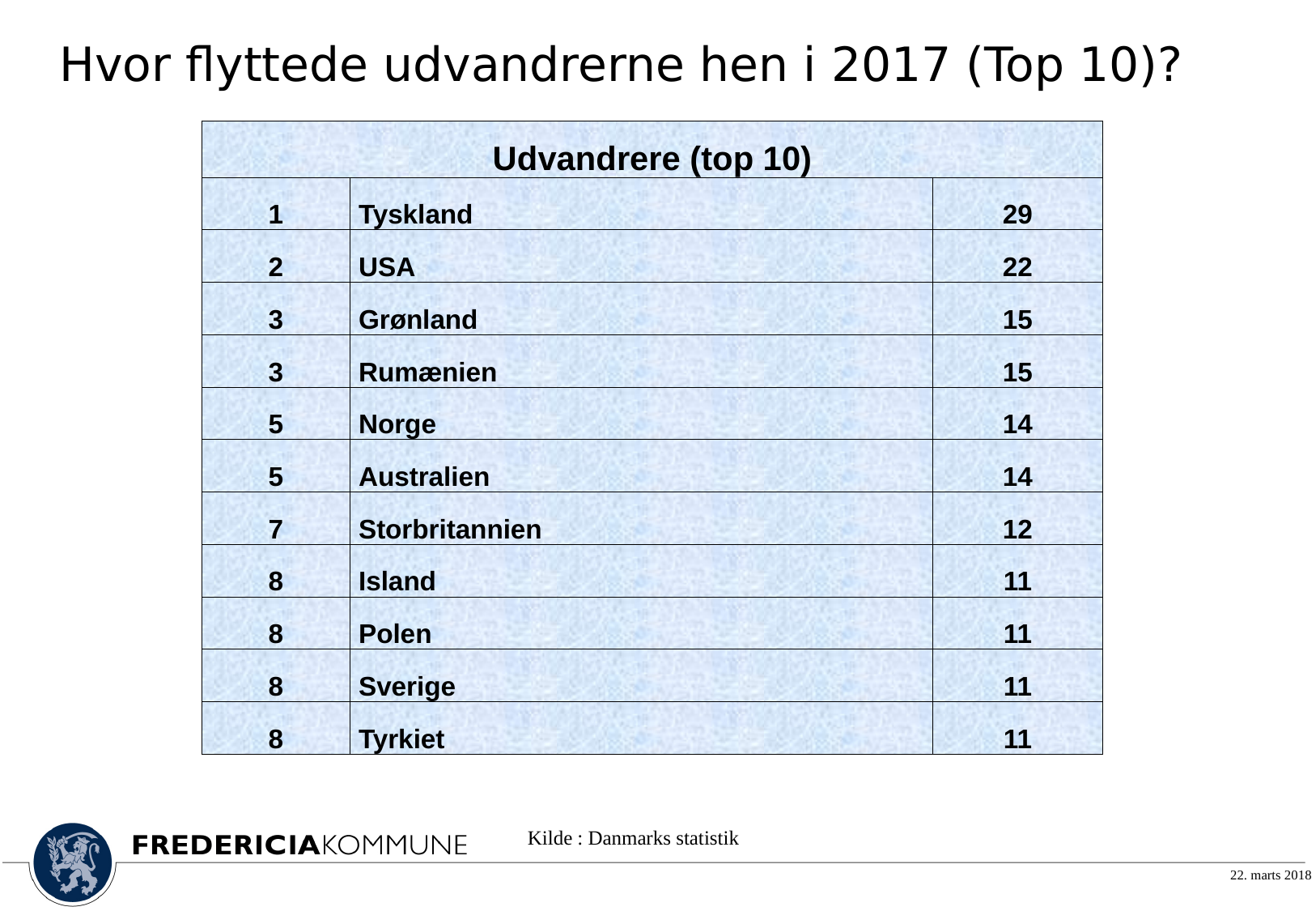

# Hvor flyttede udvandrerne hen i 2017 (Top 10)?
| Udvandrere (top 10) |  |  |
| --- | --- | --- |
| 1 | Tyskland | 29 |
| 2 | USA | 22 |
| 3 | Grønland | 15 |
| 3 | Rumænien | 15 |
| 5 | Norge | 14 |
| 5 | Australien | 14 |
| 7 | Storbritannien | 12 |
| 8 | Island | 11 |
| 8 | Polen | 11 |
| 8 | Sverige | 11 |
| 8 | Tyrkiet | 11 |
Kilde : Danmarks statistik